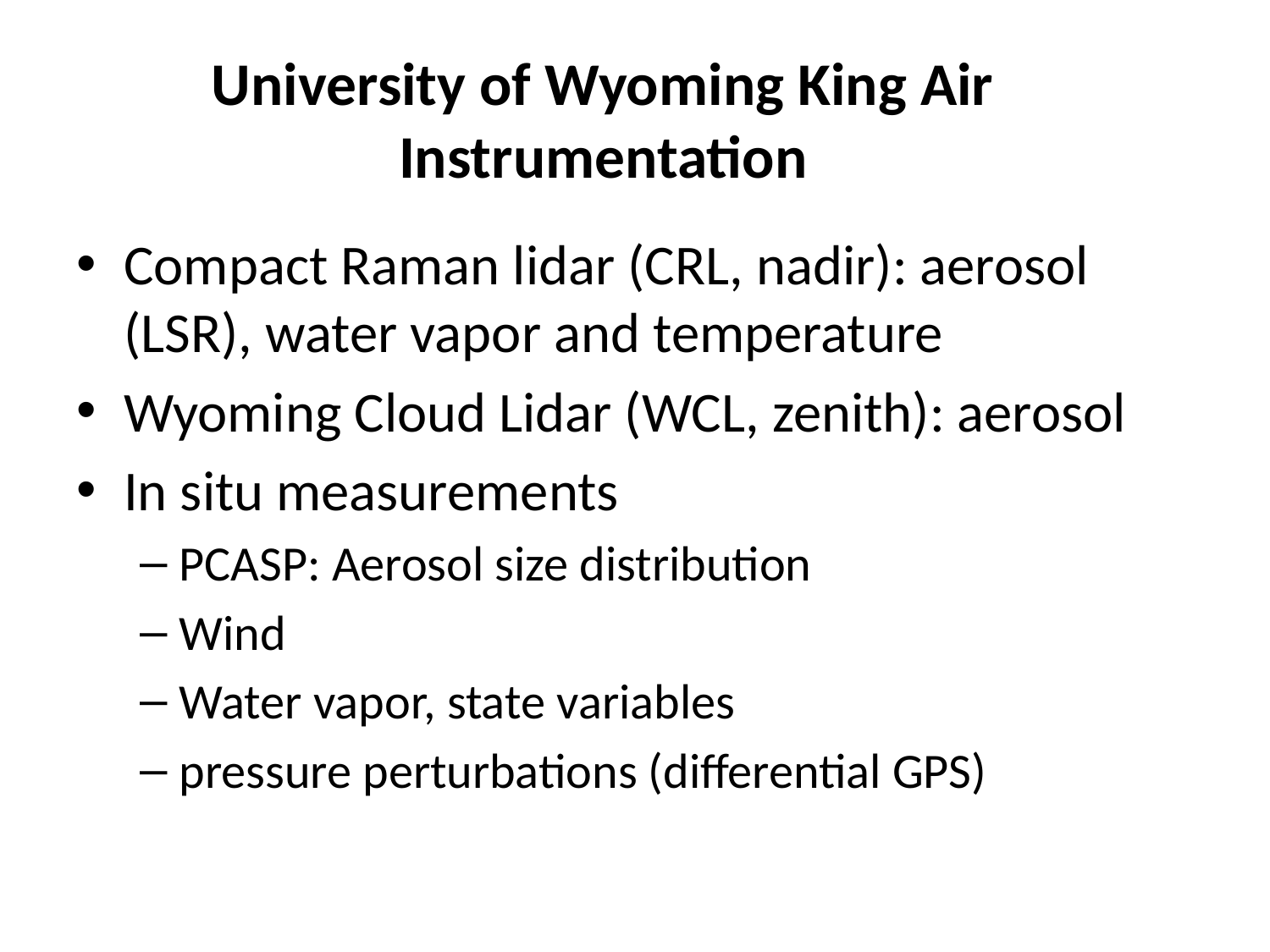

# University of Wyoming King Air Instrumentation
Compact Raman lidar (CRL, nadir): aerosol (LSR), water vapor and temperature
Wyoming Cloud Lidar (WCL, zenith): aerosol
In situ measurements
PCASP: Aerosol size distribution
Wind
Water vapor, state variables
pressure perturbations (differential GPS)